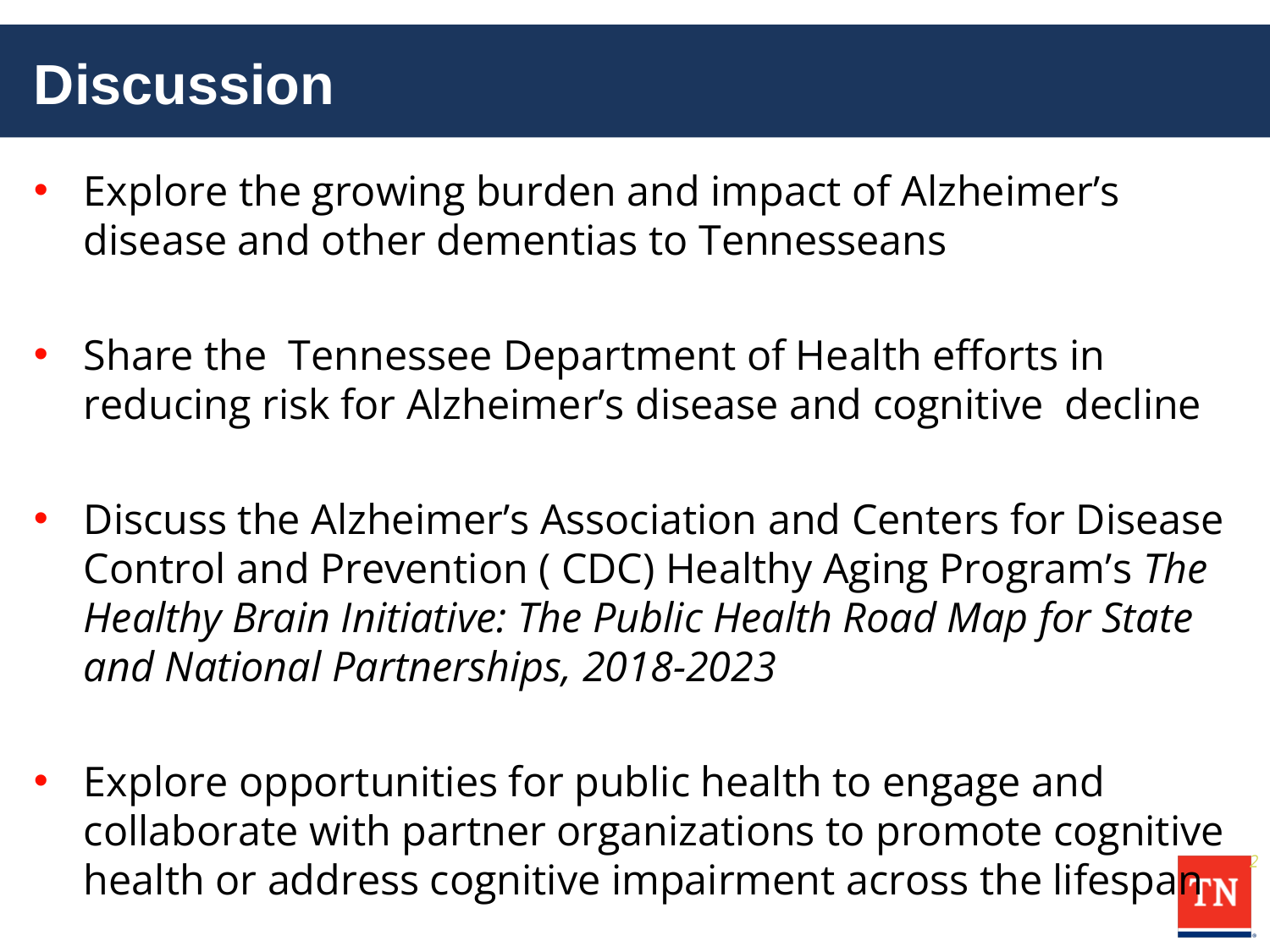

# Discussion
Explore the growing burden and impact of Alzheimer’s disease and other dementias to Tennesseans

Share the  Tennessee Department of Health efforts in reducing risk for Alzheimer’s disease and cognitive  decline

Discuss the Alzheimer’s Association and Centers for Disease Control and Prevention ( CDC) Healthy Aging Program’s The Healthy Brain Initiative: The Public Health Road Map for State and National Partnerships, 2018-2023

Explore opportunities for public health to engage and collaborate with partner organizations to promote cognitive health or address cognitive impairment across the lifespan

2